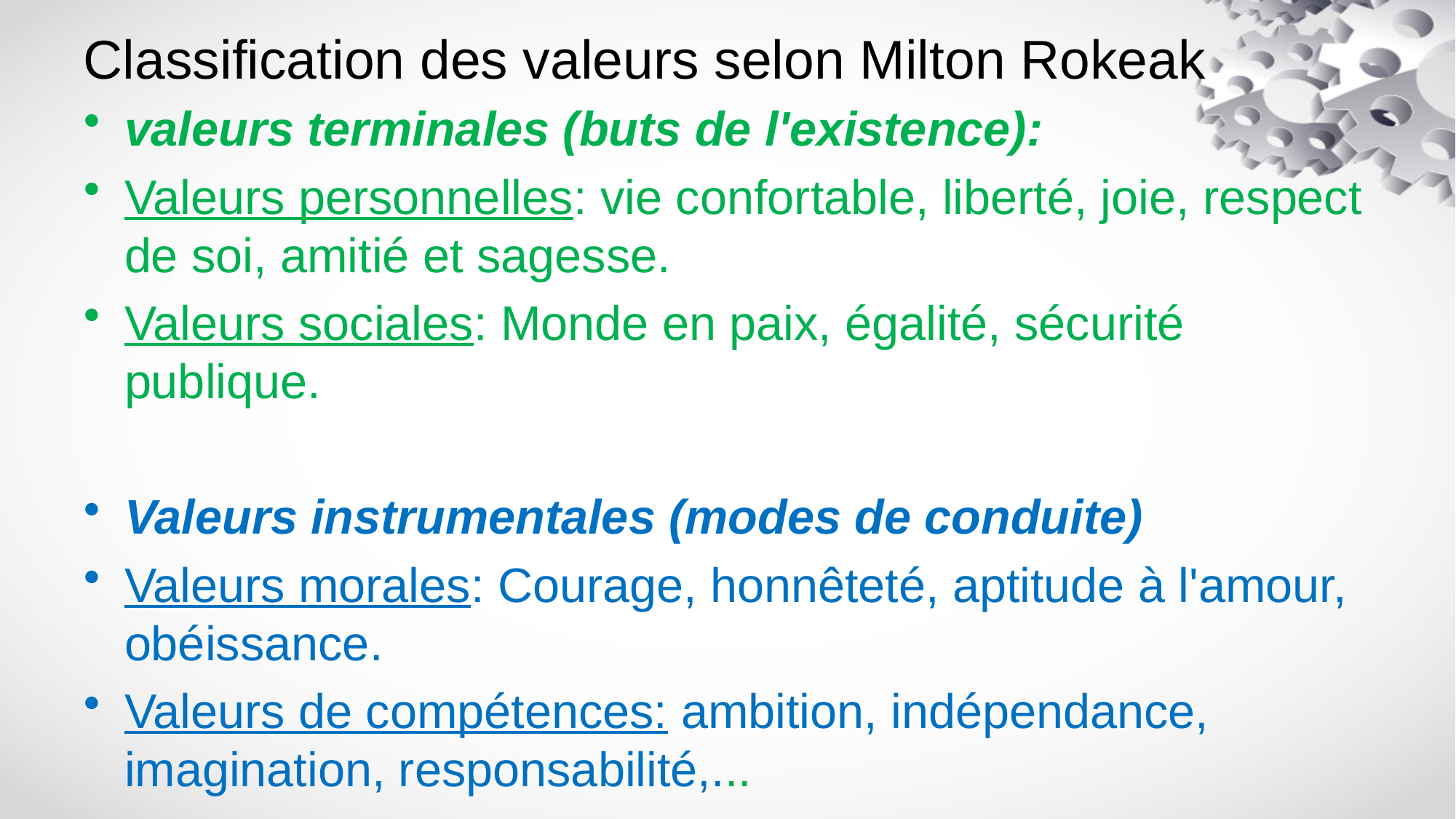

# Classification des valeurs selon Milton Rokeak
valeurs terminales (buts de l'existence):
Valeurs personnelles: vie confortable, liberté, joie, respect de soi, amitié et sagesse.
Valeurs sociales: Monde en paix, égalité, sécurité publique.

Valeurs instrumentales (modes de conduite)
Valeurs morales: Courage, honnêteté, aptitude à l'amour, obéissance.
Valeurs de compétences: ambition, indépendance, imagination, responsabilité,...